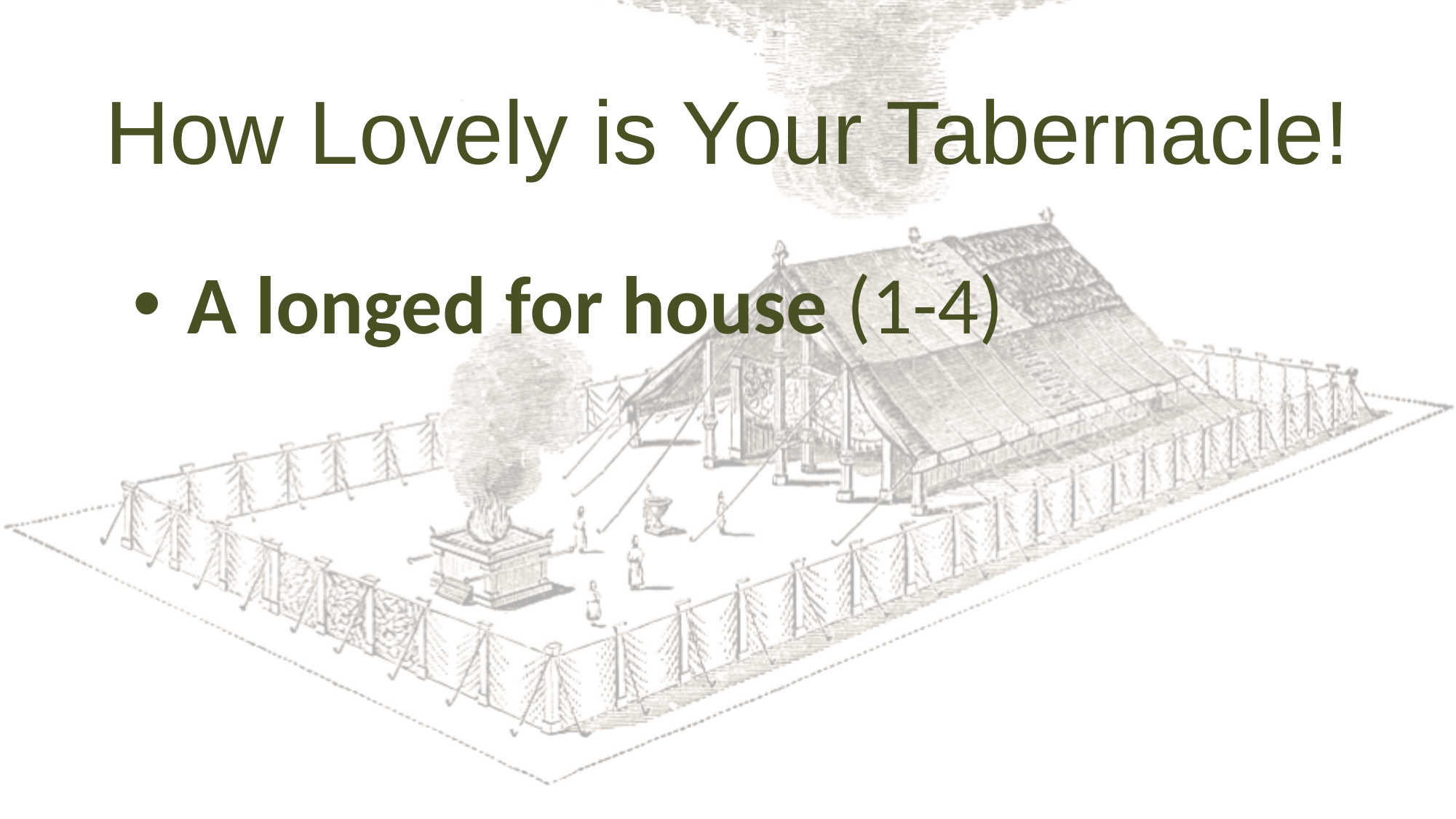

# How Lovely is Your Tabernacle!
A longed for house (1-4)